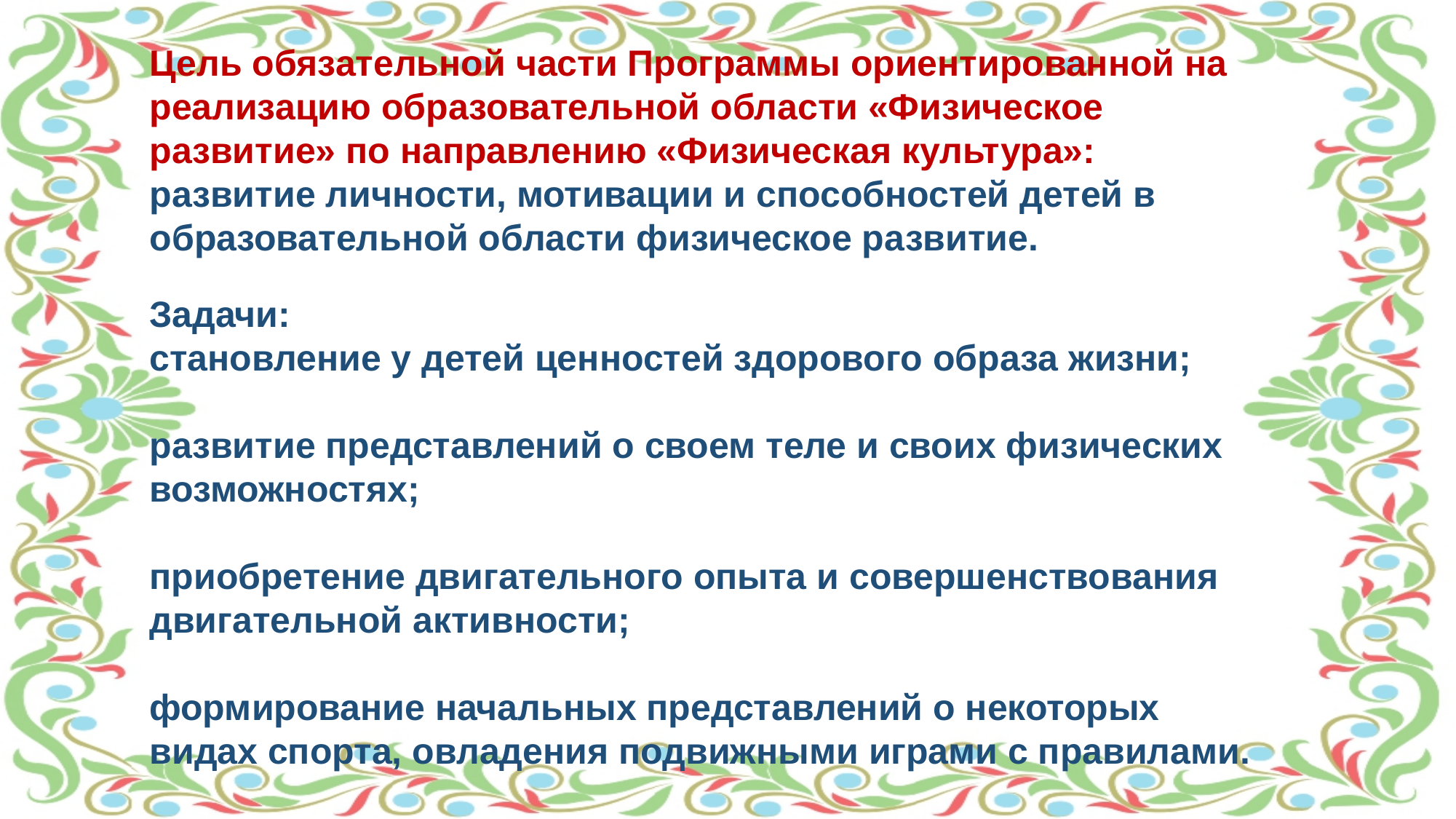

Цель обязательной части Программы ориентированной на реализацию образовательной области «Физическое развитие» по направлению «Физическая культура»:
развитие личности, мотивации и способностей детей в образовательной области физическое развитие.

Задачи:
становление у детей ценностей здорового образа жизни;

развитие представлений о своем теле и своих физических возможностях;

приобретение двигательного опыта и совершенствования двигательной активности;

формирование начальных представлений о некоторых видах спорта, овладения подвижными играми с правилами.